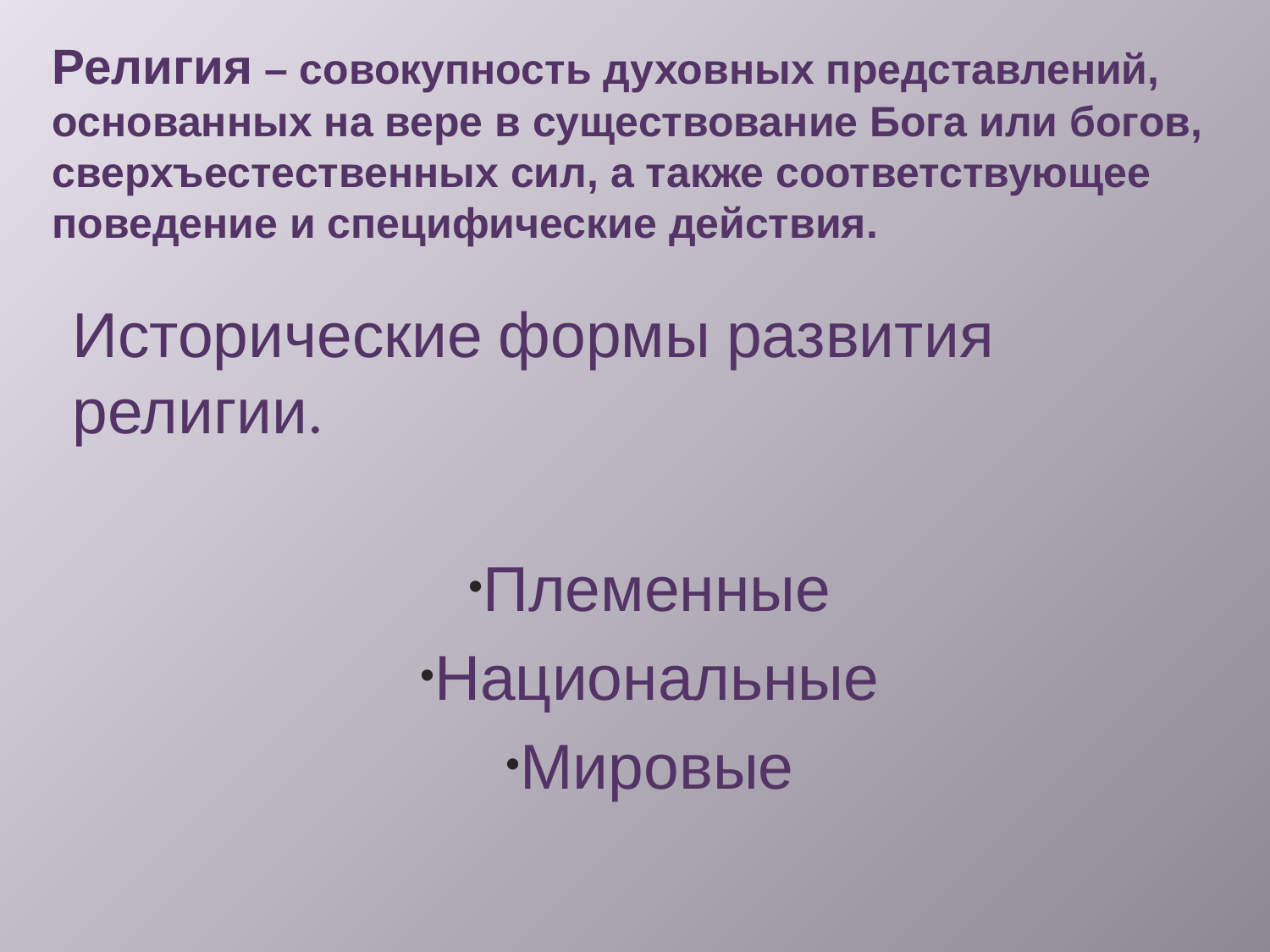

# Религия – совокупность духовных представлений, основанных на вере в существование Бога или богов, сверхъестественных сил, а также соответствующее поведение и специфические действия.
Исторические формы развития религии.

Племенные
Национальные
Мировые